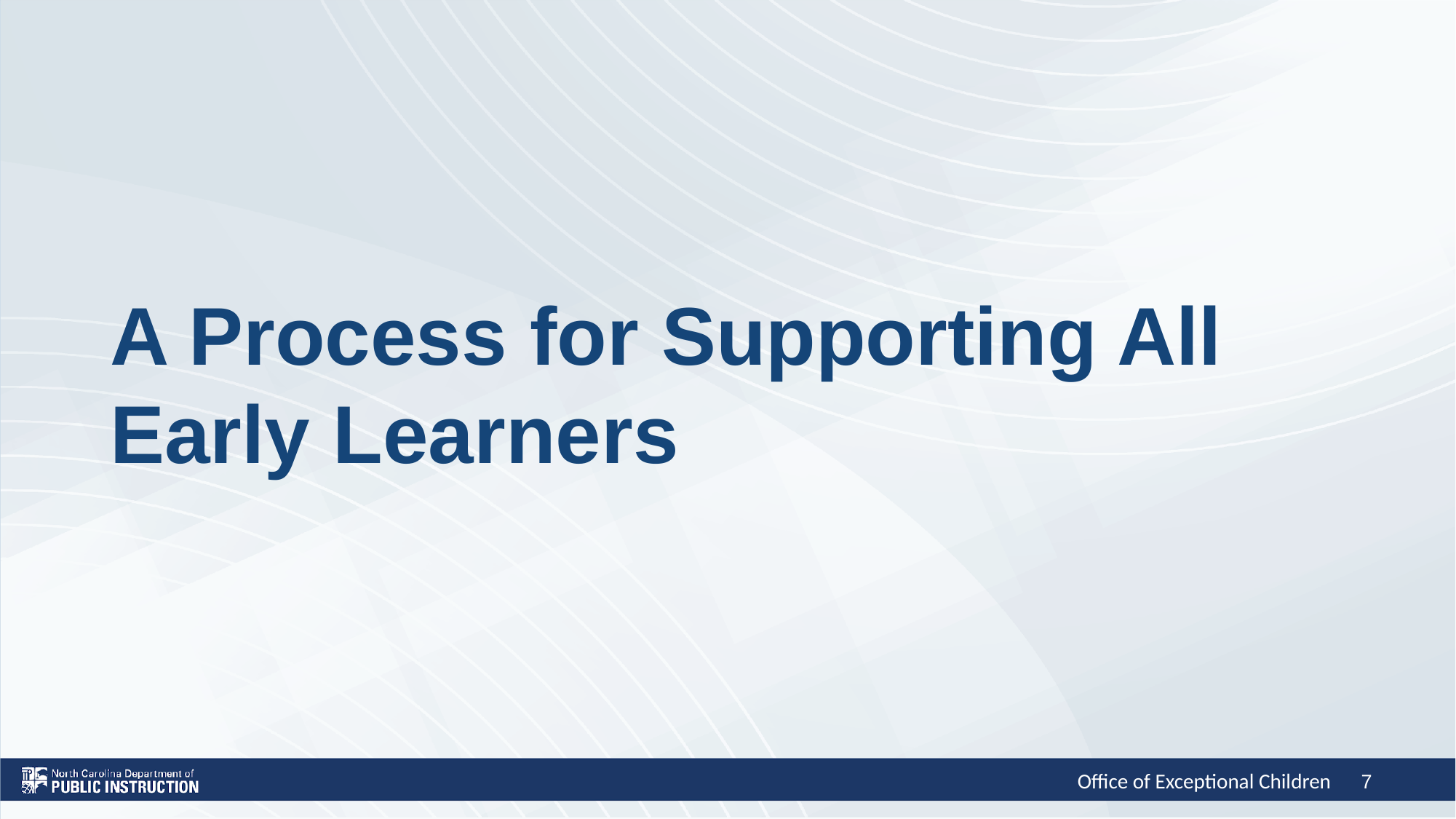

# A Process for Supporting All Early Learners
7